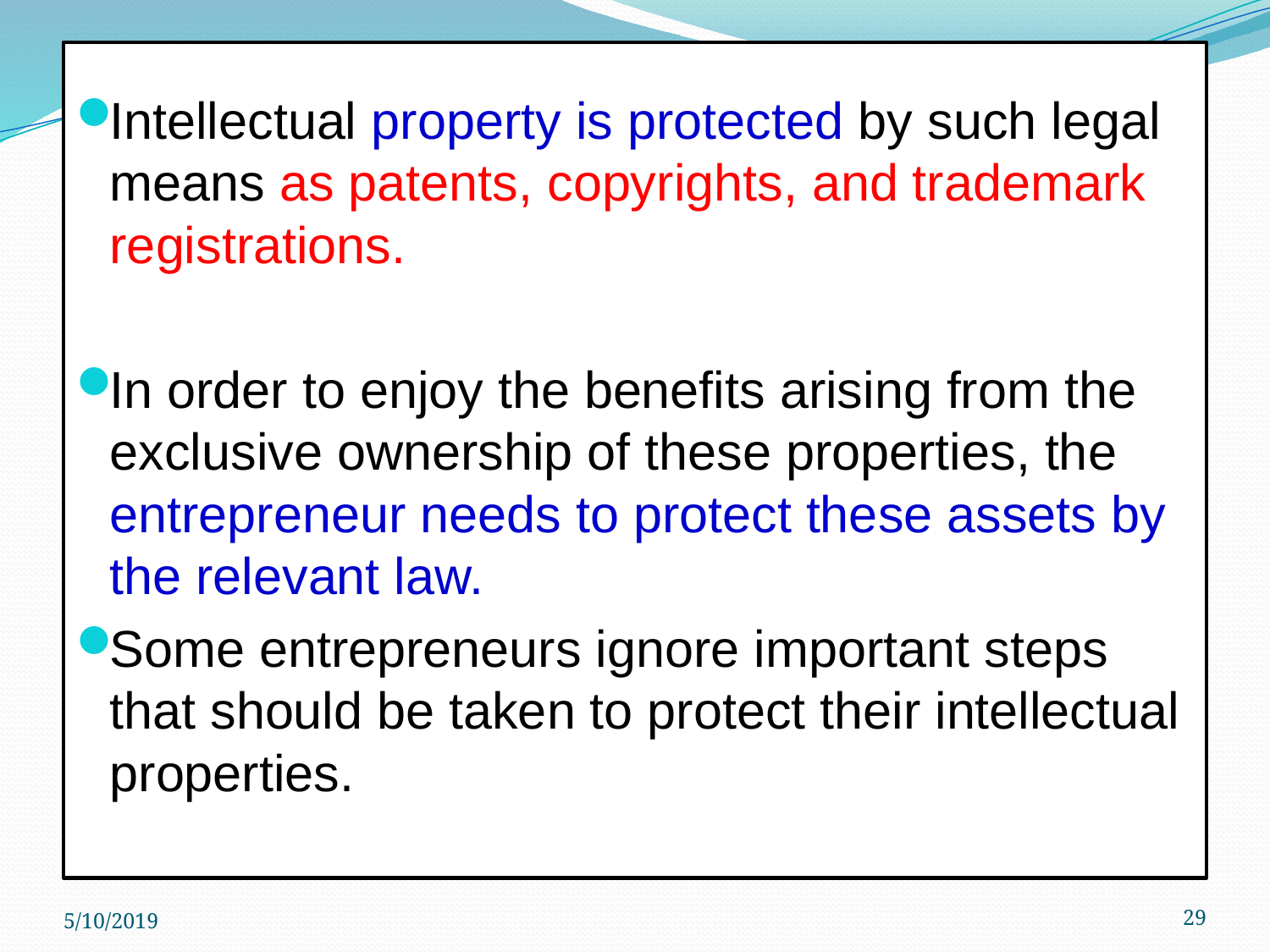

Intellectual property is protected by such legal means as patents, copyrights, and trademark registrations.

In order to enjoy the benefits arising from the exclusive ownership of these properties, the entrepreneur needs to protect these assets by the relevant law.
Some entrepreneurs ignore important steps that should be taken to protect their intellectual properties.
5/10/2019
29